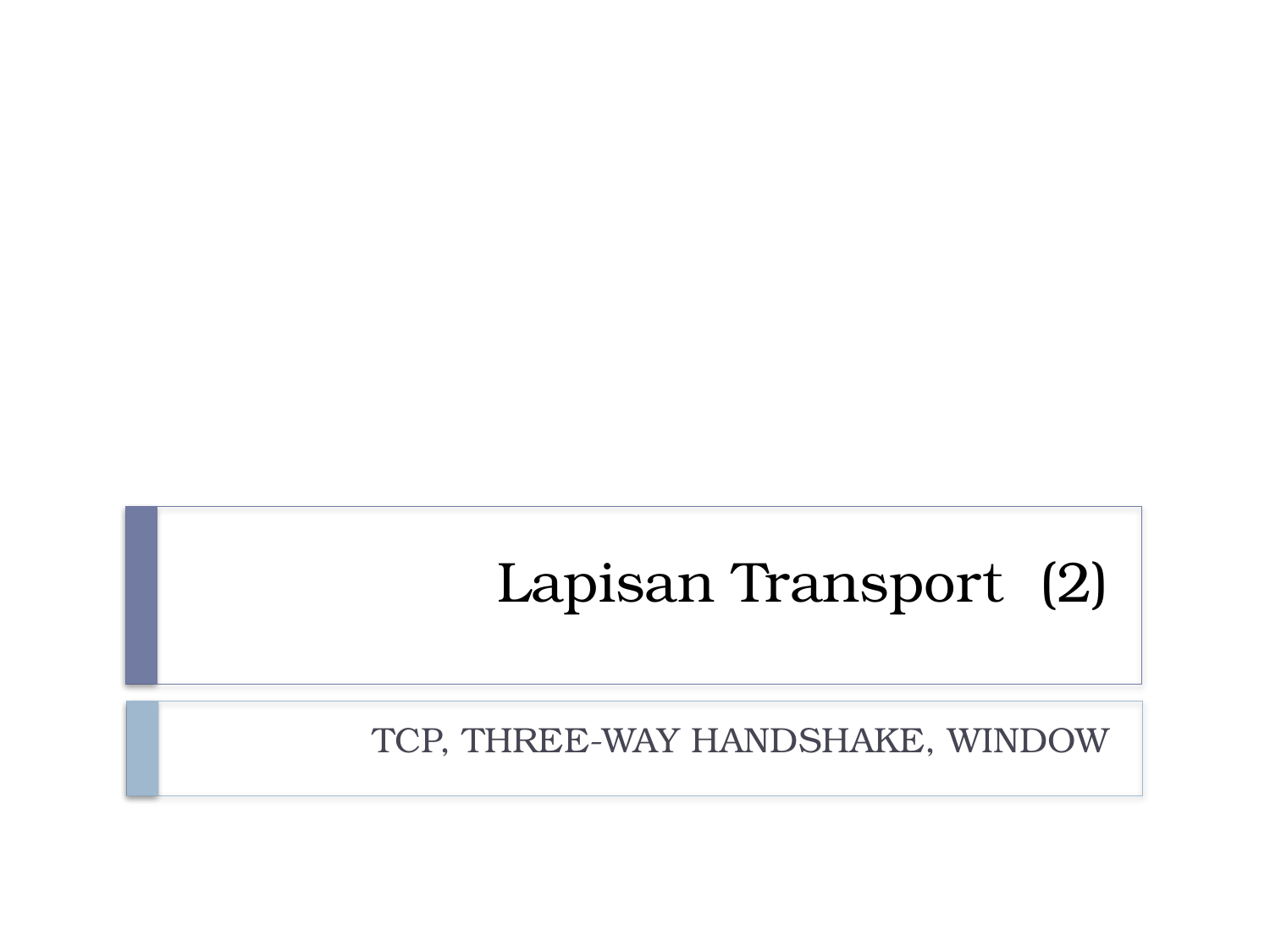

# Lapisan Transport  (2)
TCP, THREE-WAY HANDSHAKE, WINDOW